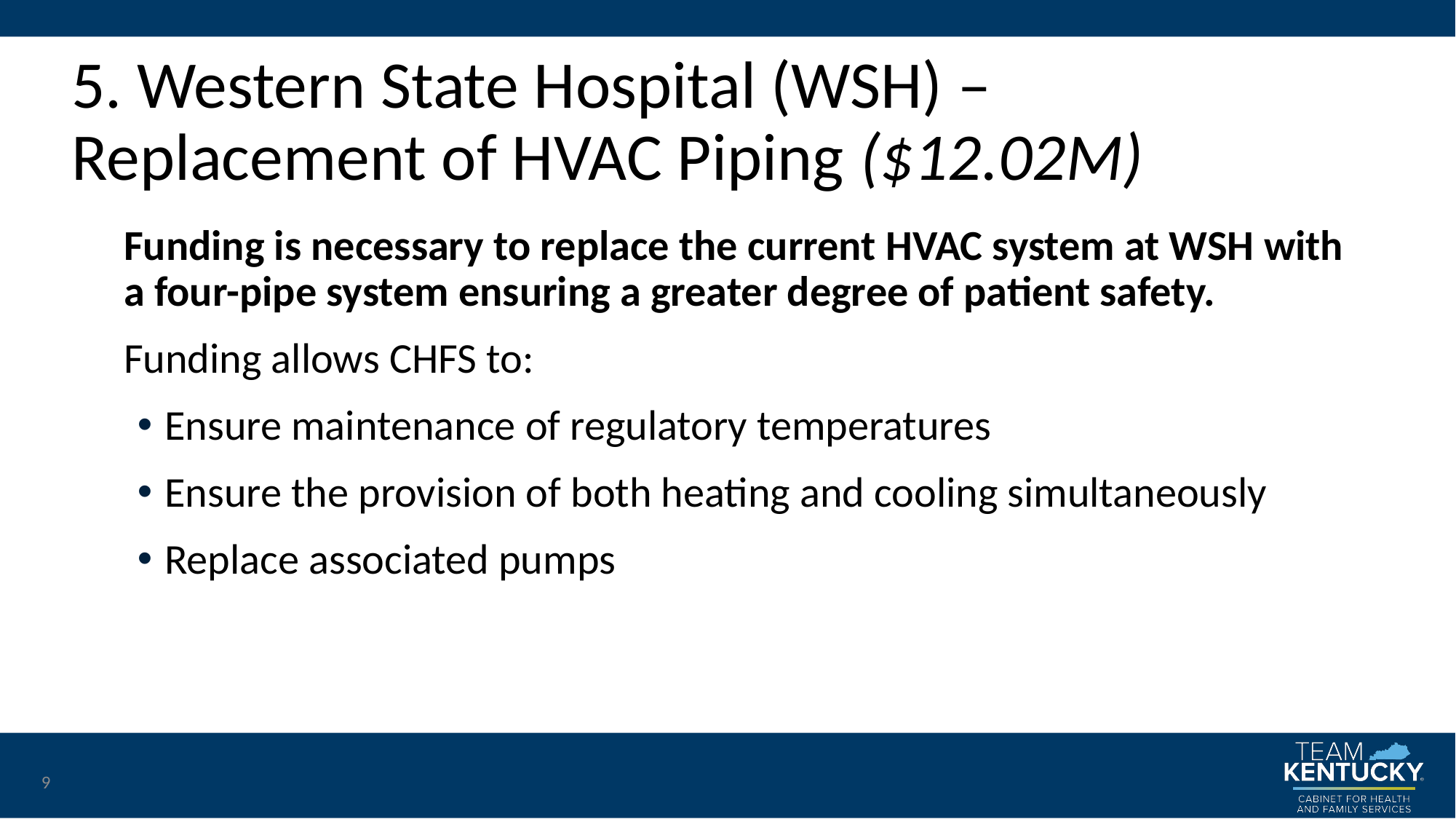

# 5. Western State Hospital (WSH) – Replacement of HVAC Piping ($12.02M)
Funding is necessary to replace the current HVAC system at WSH with a four-pipe system ensuring a greater degree of patient safety.
Funding allows CHFS to:
Ensure maintenance of regulatory temperatures
Ensure the provision of both heating and cooling simultaneously
Replace associated pumps

9